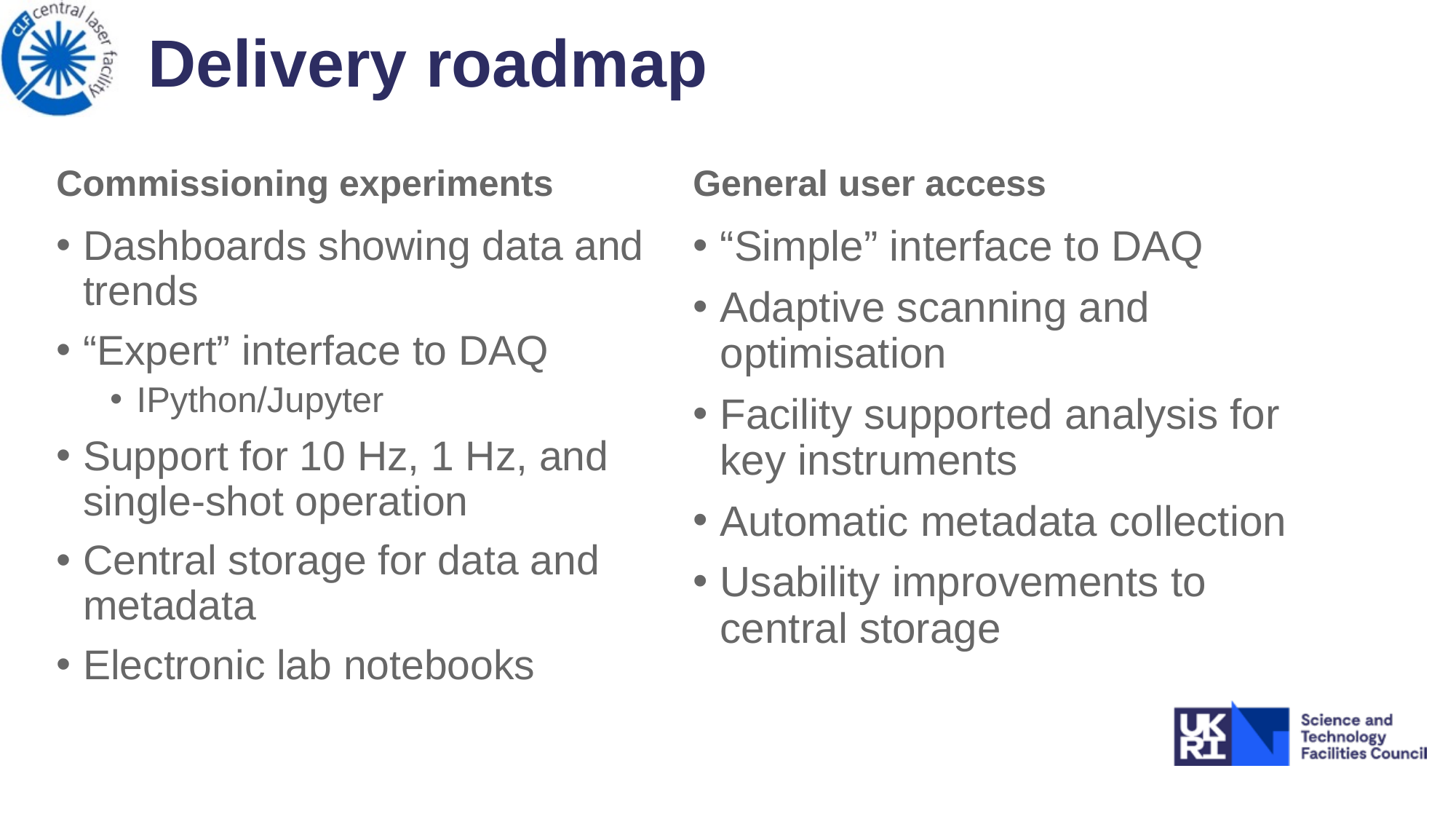

# Delivery roadmap
Commissioning experiments
General user access
Dashboards showing data and trends
“Expert” interface to DAQ
IPython/Jupyter
Support for 10 Hz, 1 Hz, and single-shot operation
Central storage for data and metadata
Electronic lab notebooks
“Simple” interface to DAQ
Adaptive scanning and optimisation
Facility supported analysis for key instruments
Automatic metadata collection
Usability improvements to central storage